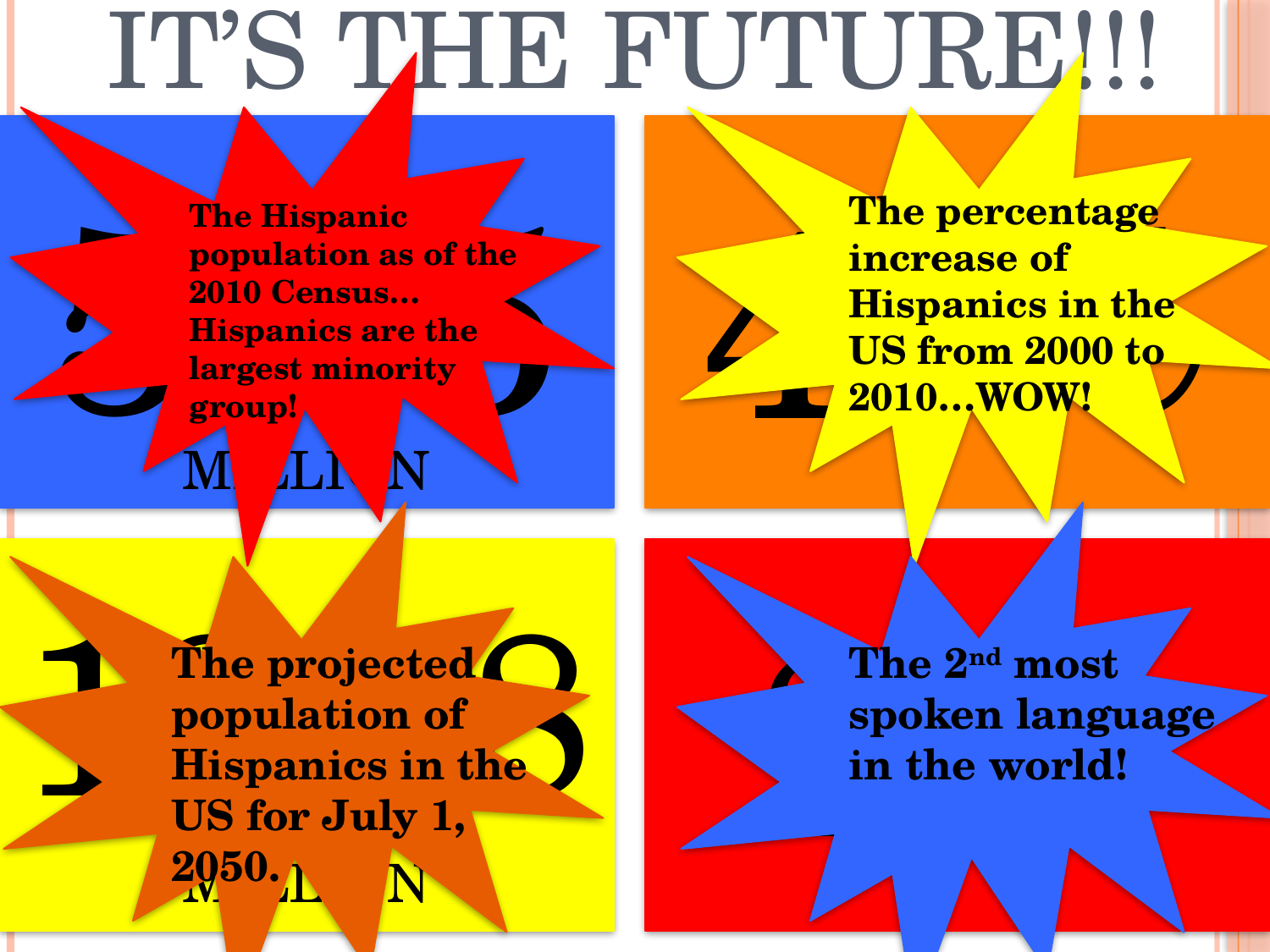

# IT’S THE FUTURE!!!

The Hispanic population as of the 2010 Census…Hispanics are the largest minority group!

The percentage increase of Hispanics in the US from 2000 to 2010…WOW!

50.5
43%
MILLION

The projected population of Hispanics in the US for July 1, 2050.

The 2nd most spoken language in the world!

132.8
2nd
MILLION